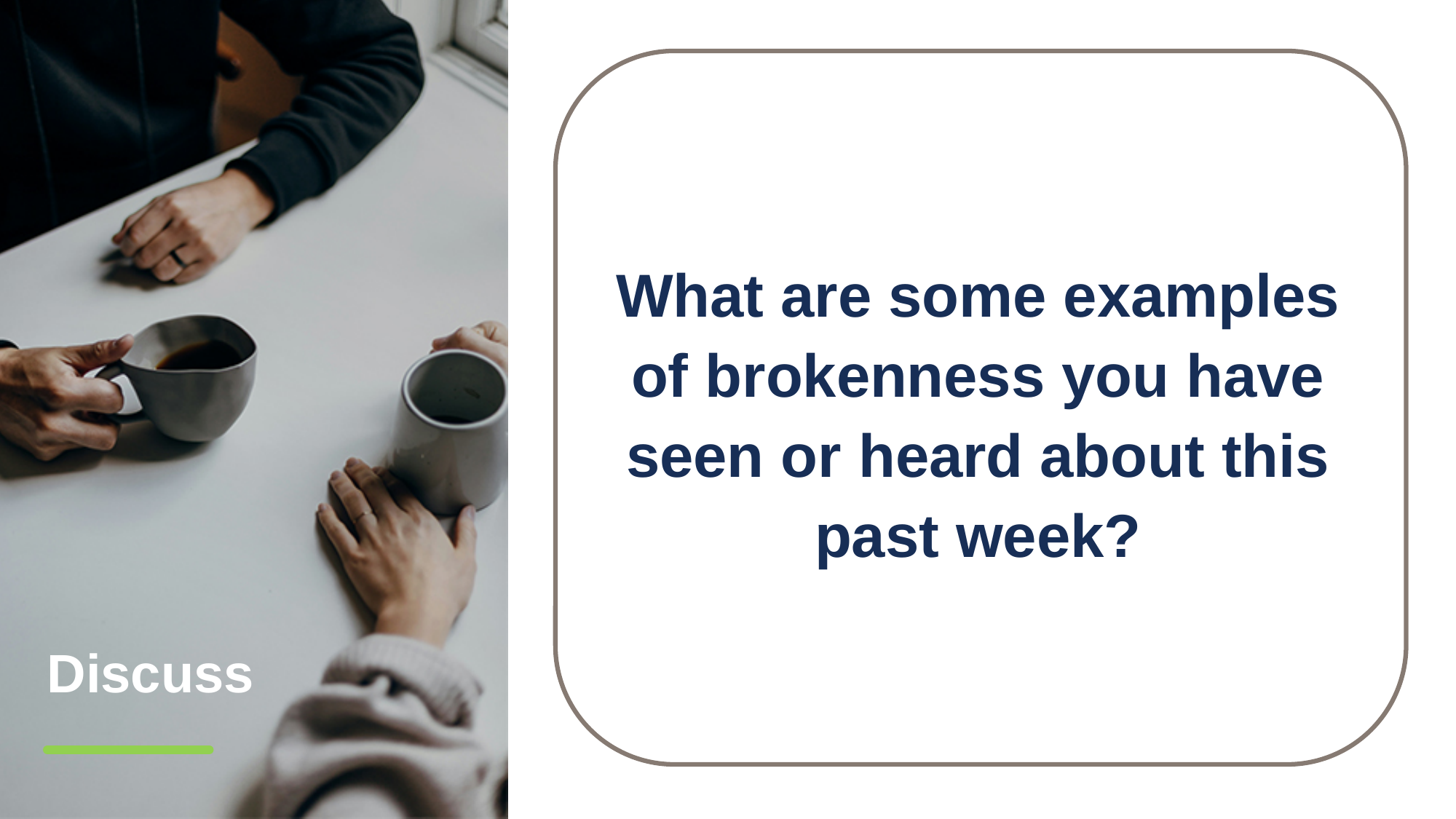

What are some examples of brokenness you have seen or heard about this past week?
# Discuss